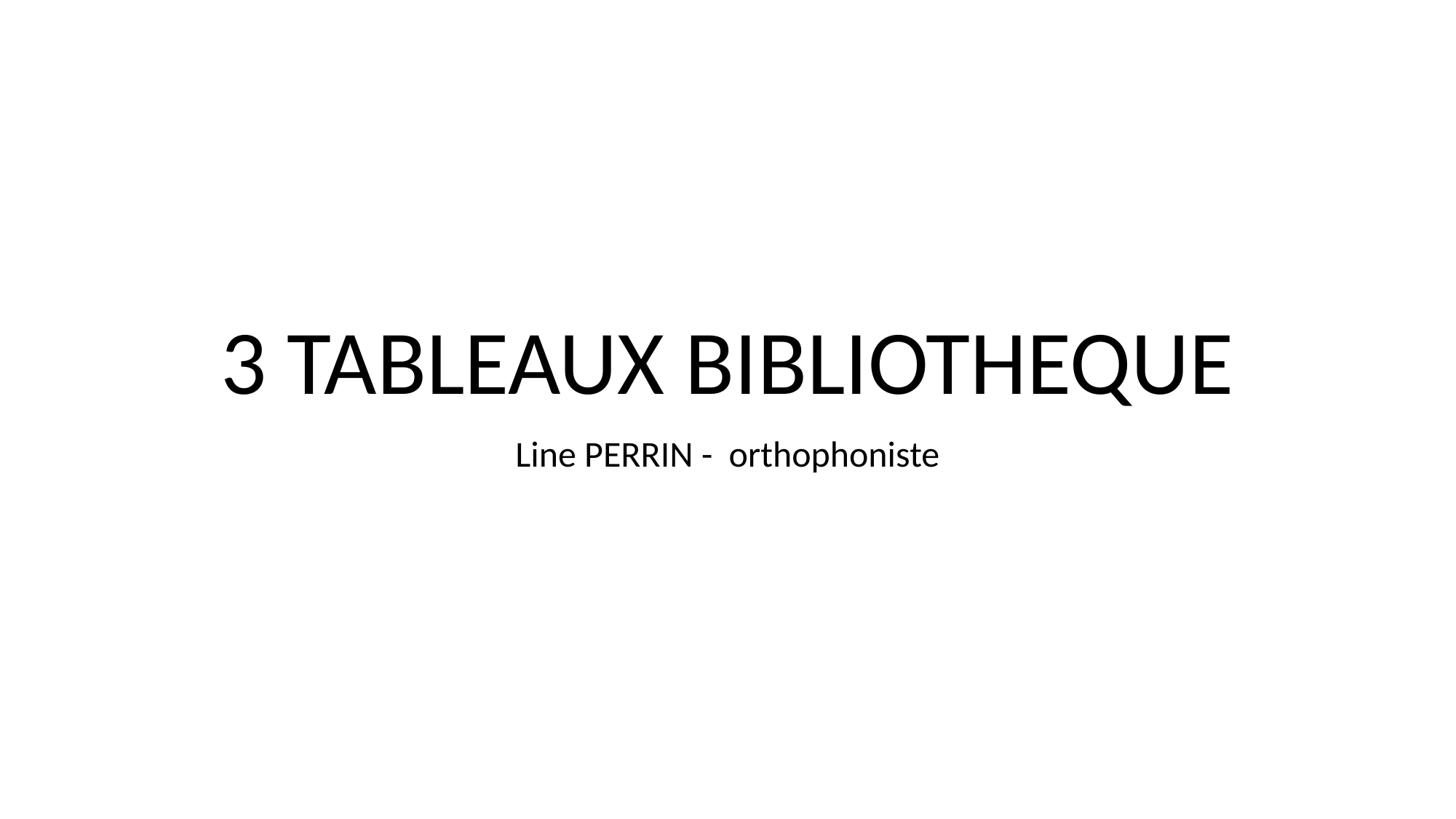

# 3 TABLEAUX BIBLIOTHEQUE
Line PERRIN -  orthophoniste